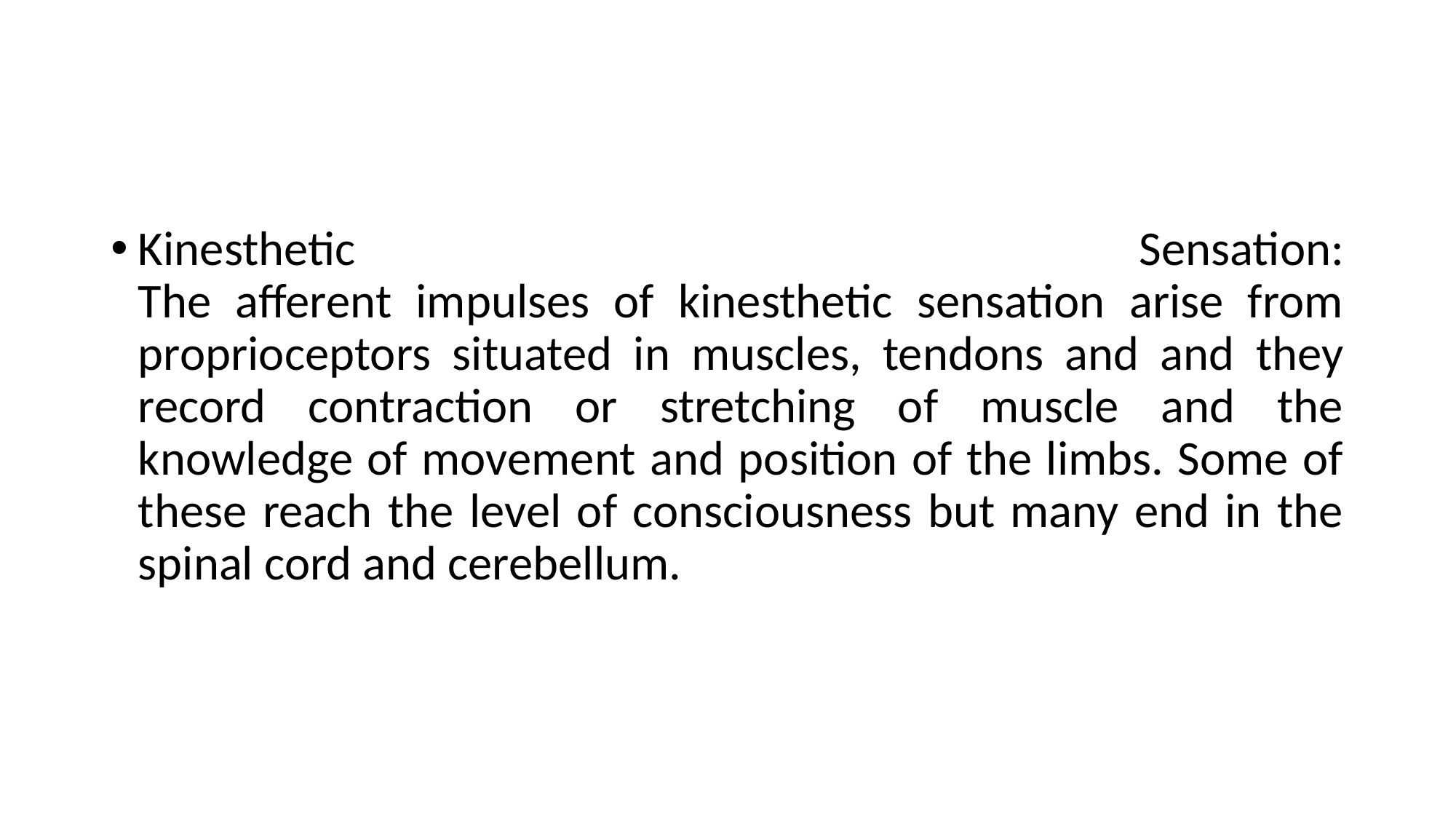

#
Kinesthetic Sensation:
The afferent impulses of kinesthetic sensation arise from proprioceptors situated in muscles, tendons and and they record contraction or stretching of muscle and the knowledge of movement and position of the limbs. Some of these reach the level of consciousness but many end in the spinal cord and cerebellum.